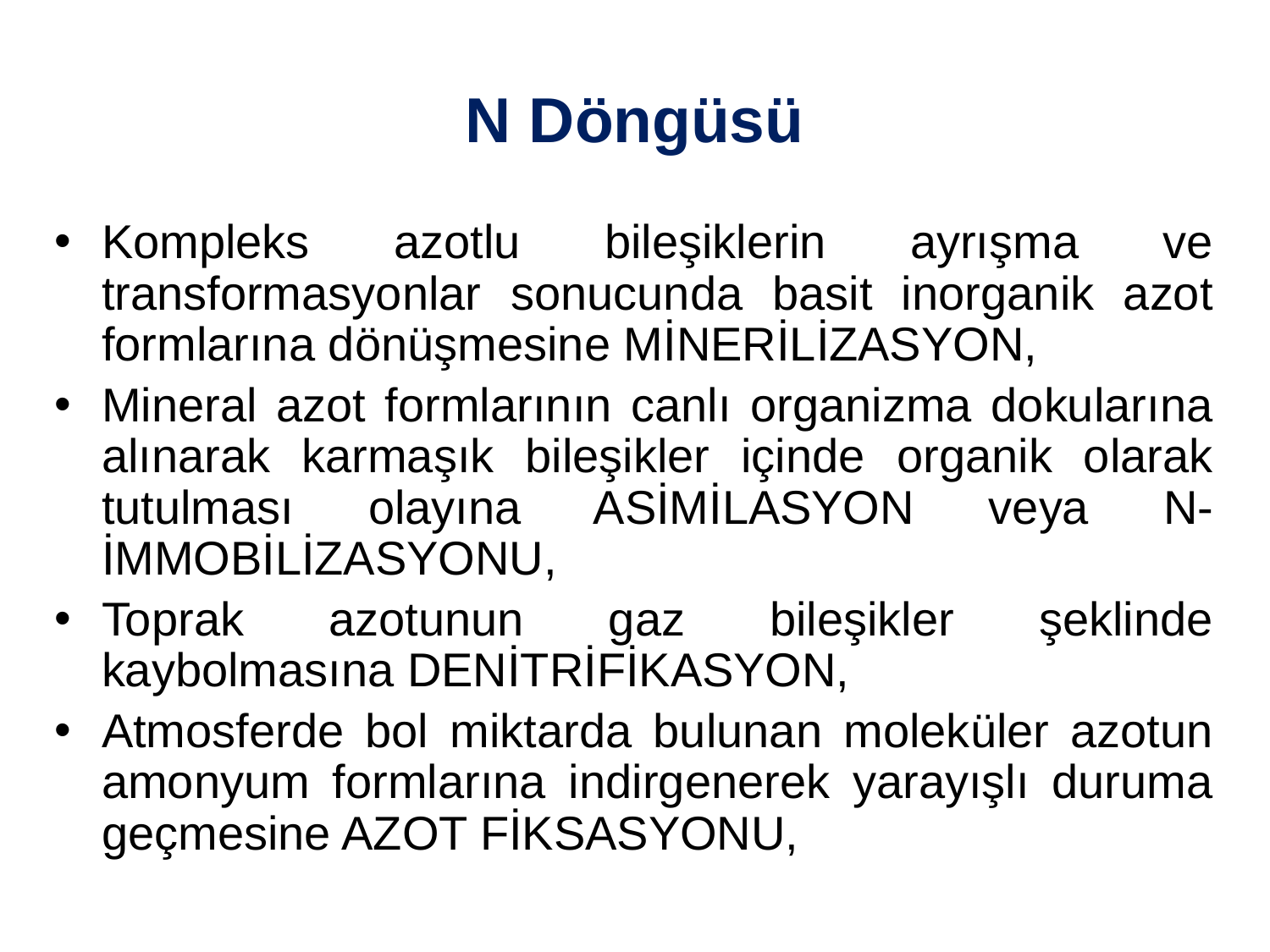

N Döngüsü
Kompleks azotlu bileşiklerin ayrışma ve transformasyonlar sonucunda basit inorganik azot formlarına dönüşmesine MİNERİLİZASYON,
Mineral azot formlarının canlı organizma dokularına alınarak karmaşık bileşikler içinde organik olarak tutulması olayına ASİMİLASYON veya N-İMMOBİLİZASYONU,
Toprak azotunun gaz bileşikler şeklinde kaybolmasına DENİTRİFİKASYON,
Atmosferde bol miktarda bulunan moleküler azotun amonyum formlarına indirgenerek yarayışlı duruma geçmesine AZOT FİKSASYONU,